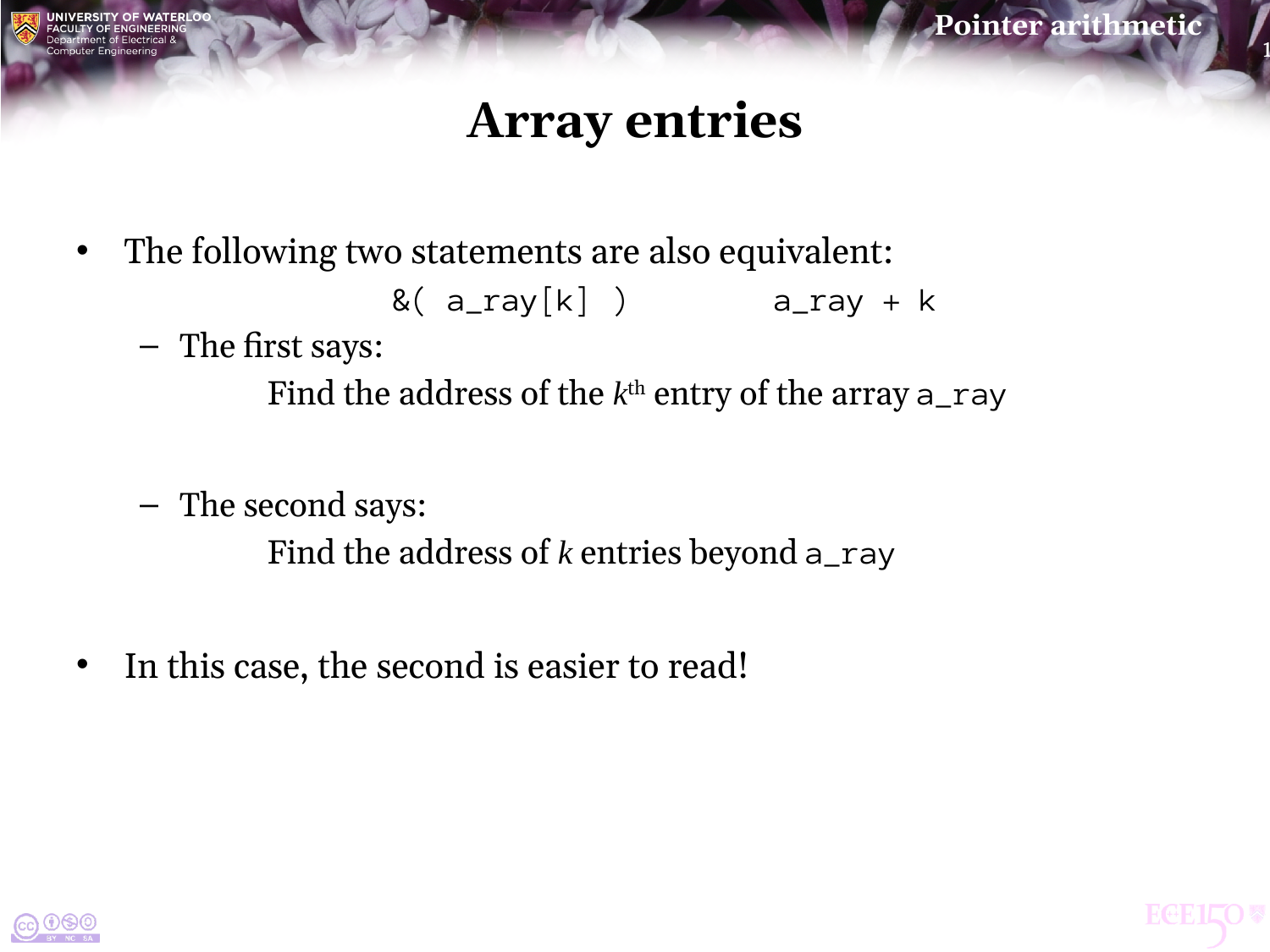

# Array entries
The following two statements are also equivalent:
		&( a_ray[k] )		a_ray + k
The first says:
	Find the address of the kth entry of the array a_ray

The second says:
	Find the address of k entries beyond a_ray

In this case, the second is easier to read!